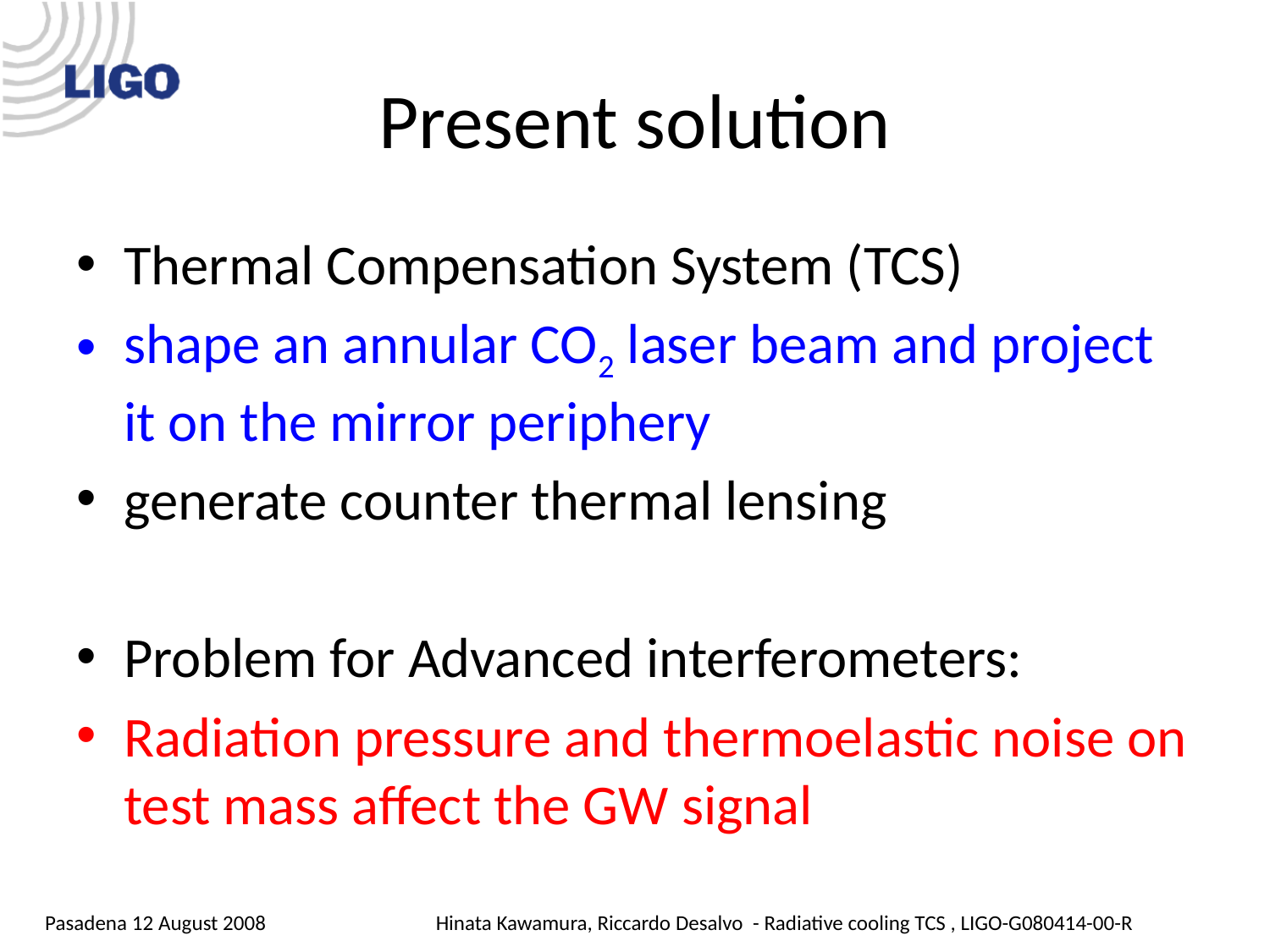

# Present solution
Thermal Compensation System (TCS)
shape an annular CO2 laser beam and project it on the mirror periphery
generate counter thermal lensing

Problem for Advanced interferometers:
Radiation pressure and thermoelastic noise on test mass affect the GW signal